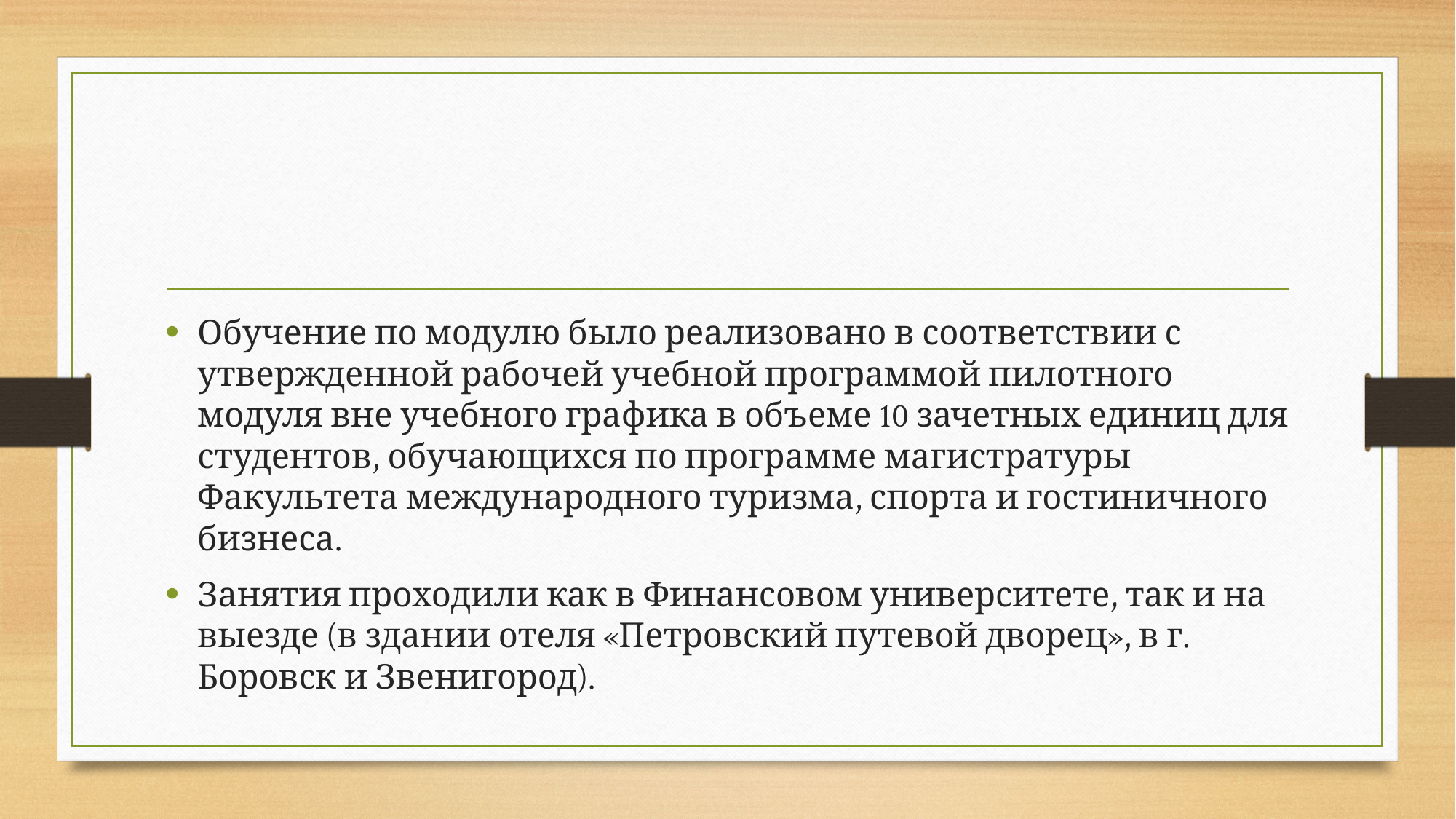

Обучение по модулю было реализовано в соответствии с утвержденной рабочей учебной программой пилотного модуля вне учебного графика в объеме 10 зачетных единиц для студентов, обучающихся по программе магистратуры Факультета международного туризма, спорта и гостиничного бизнеса.
Занятия проходили как в Финансовом университете, так и на выезде (в здании отеля «Петровский путевой дворец», в г. Боровск и Звенигород).